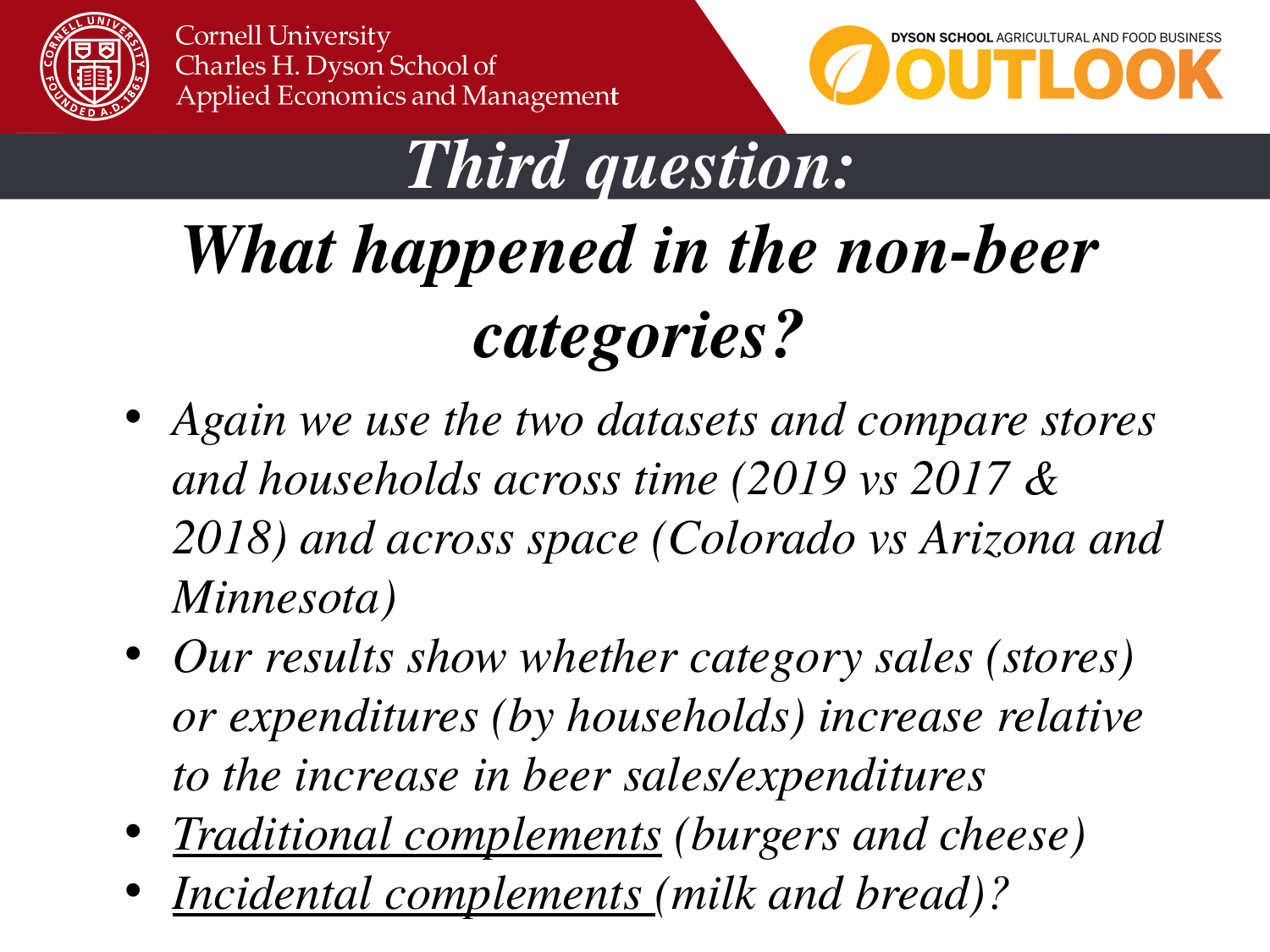

Third question:
What happened in the non-beer categories?
Again we use the two datasets and compare stores and households across time (2019 vs 2017 & 2018) and across space (Colorado vs Arizona and Minnesota)
Our results show whether category sales (stores) or expenditures (by households) increase relative to the increase in beer sales/expenditures
Traditional complements (burgers and cheese)
Incidental complements (milk and bread)?